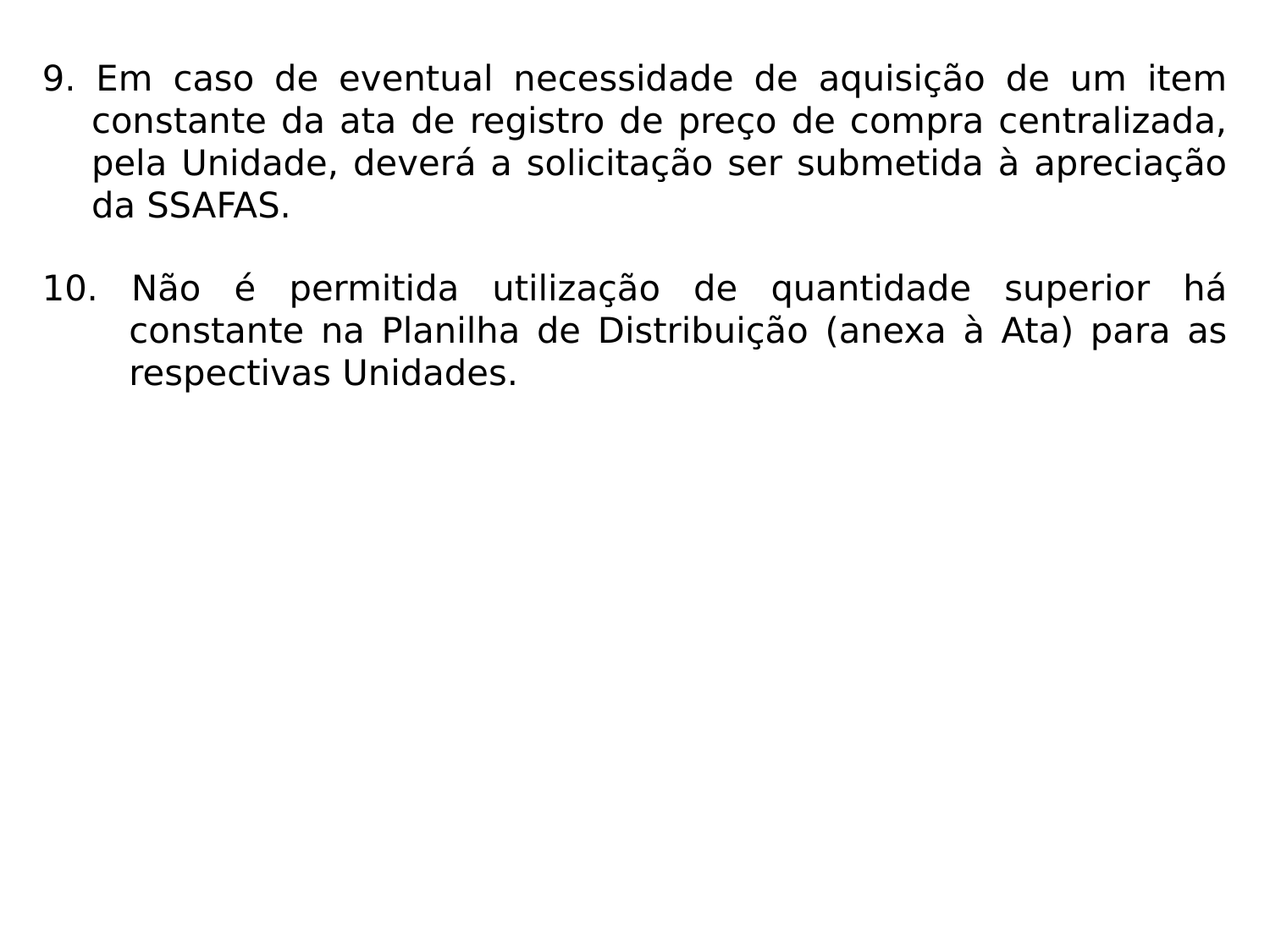

9. Em caso de eventual necessidade de aquisição de um item constante da ata de registro de preço de compra centralizada, pela Unidade, deverá a solicitação ser submetida à apreciação da SSAFAS.

10. Não é permitida utilização de quantidade superior há constante na Planilha de Distribuição (anexa à Ata) para as respectivas Unidades.